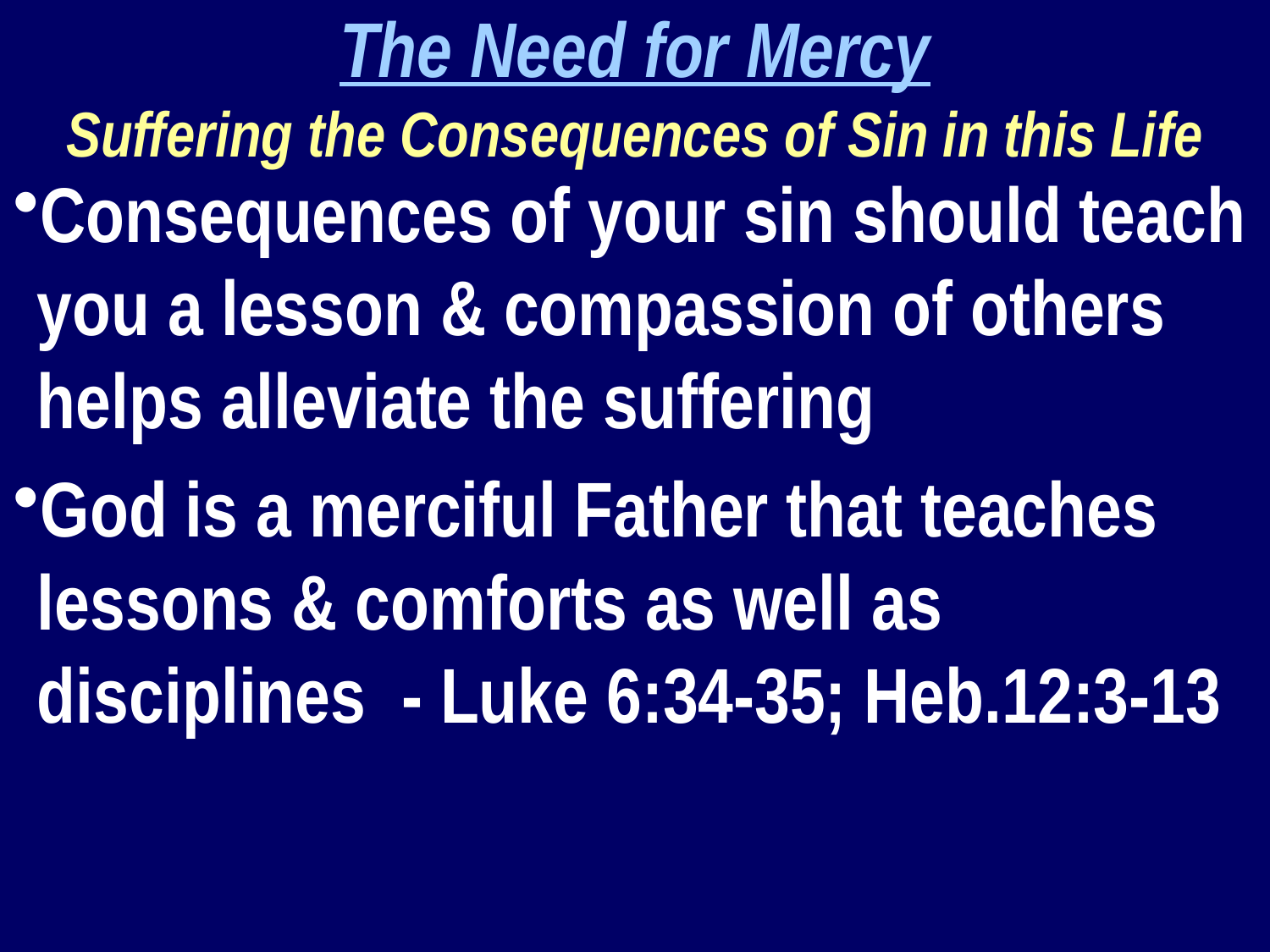

The Need for Mercy
Suffering the Consequences of Sin in this Life
Consequences of your sin should teach you a lesson & compassion of others helps alleviate the suffering
God is a merciful Father that teaches lessons & comforts as well as disciplines  - Luke 6:34-35; Heb.12:3-13